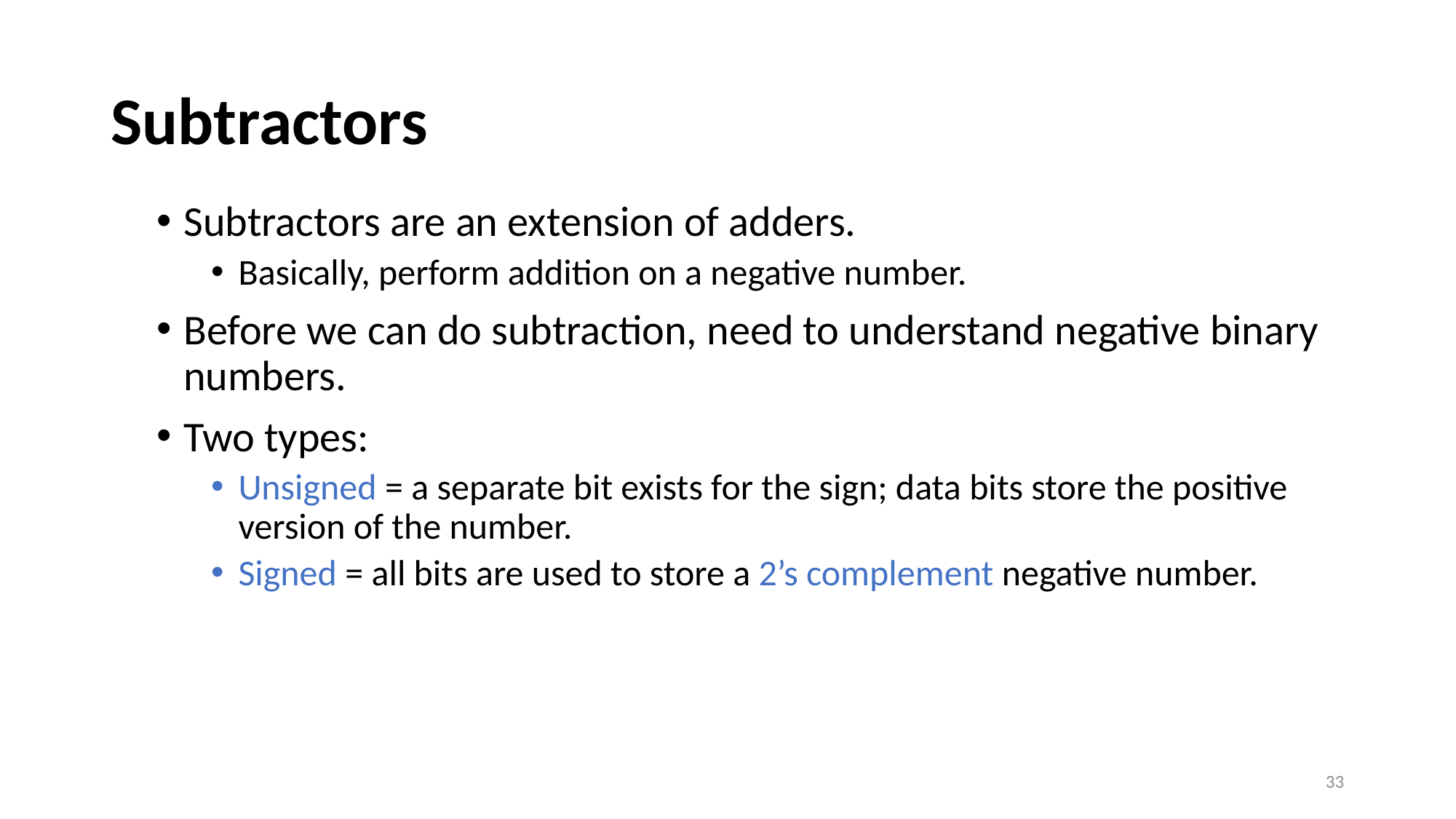

# Subtractors
Subtractors are an extension of adders.
Basically, perform addition on a negative number.
Before we can do subtraction, need to understand negative binary numbers.
Two types:
Unsigned = a separate bit exists for the sign; data bits store the positive version of the number.
Signed = all bits are used to store a 2’s complement negative number.
33